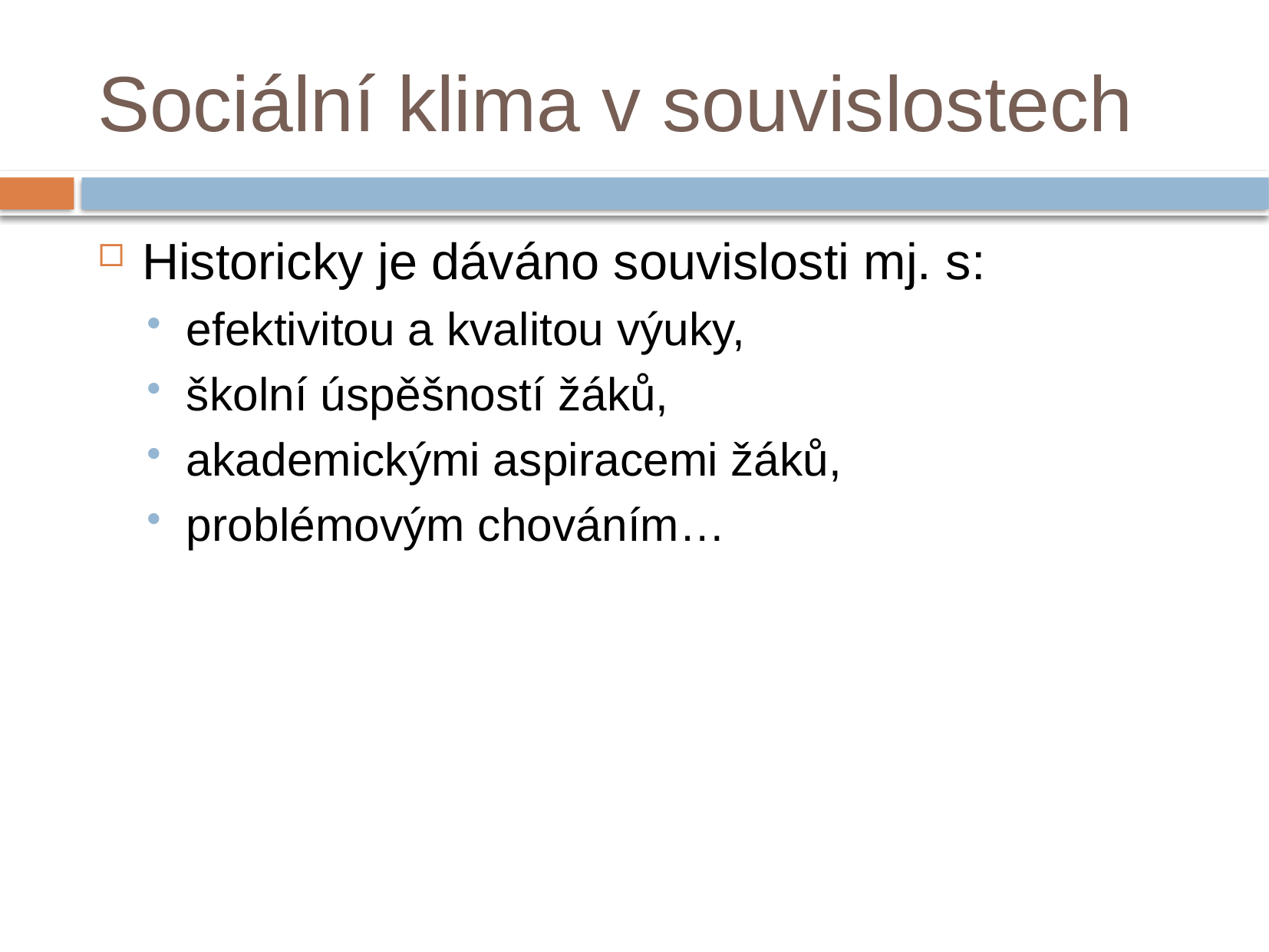

# Sociální klima v souvislostech
Historicky je dáváno souvislosti mj. s:
efektivitou a kvalitou výuky,
školní úspěšností žáků,
akademickými aspiracemi žáků,
problémovým chováním…